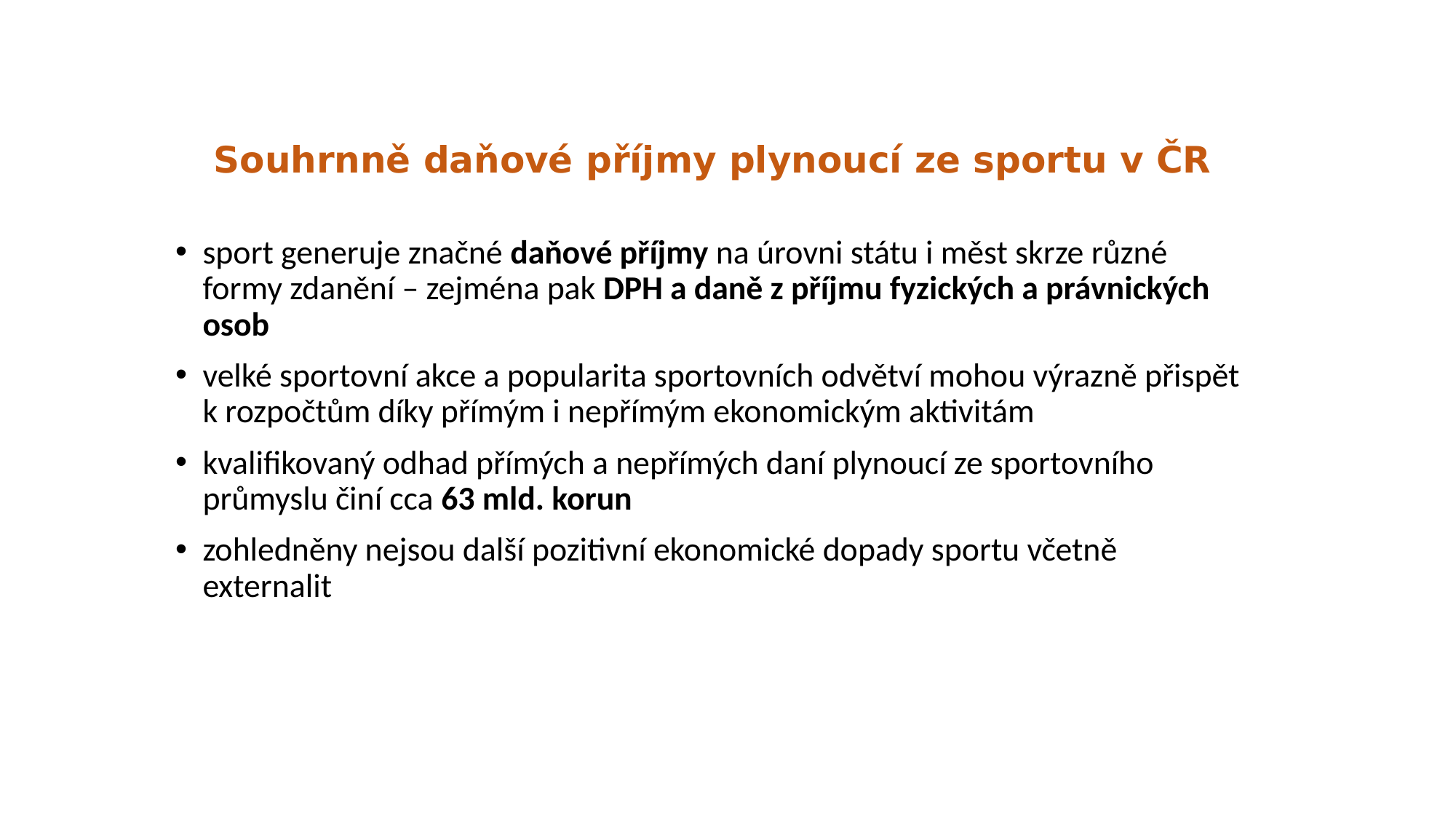

Souhrnně daňové příjmy plynoucí ze sportu v ČR
sport generuje značné daňové příjmy na úrovni státu i měst skrze různé formy zdanění – zejména pak DPH a daně z příjmu fyzických a právnických osob
velké sportovní akce a popularita sportovních odvětví mohou výrazně přispět k rozpočtům díky přímým i nepřímým ekonomickým aktivitám
kvalifikovaný odhad přímých a nepřímých daní plynoucí ze sportovního průmyslu činí cca 63 mld. korun
zohledněny nejsou další pozitivní ekonomické dopady sportu včetně externalit